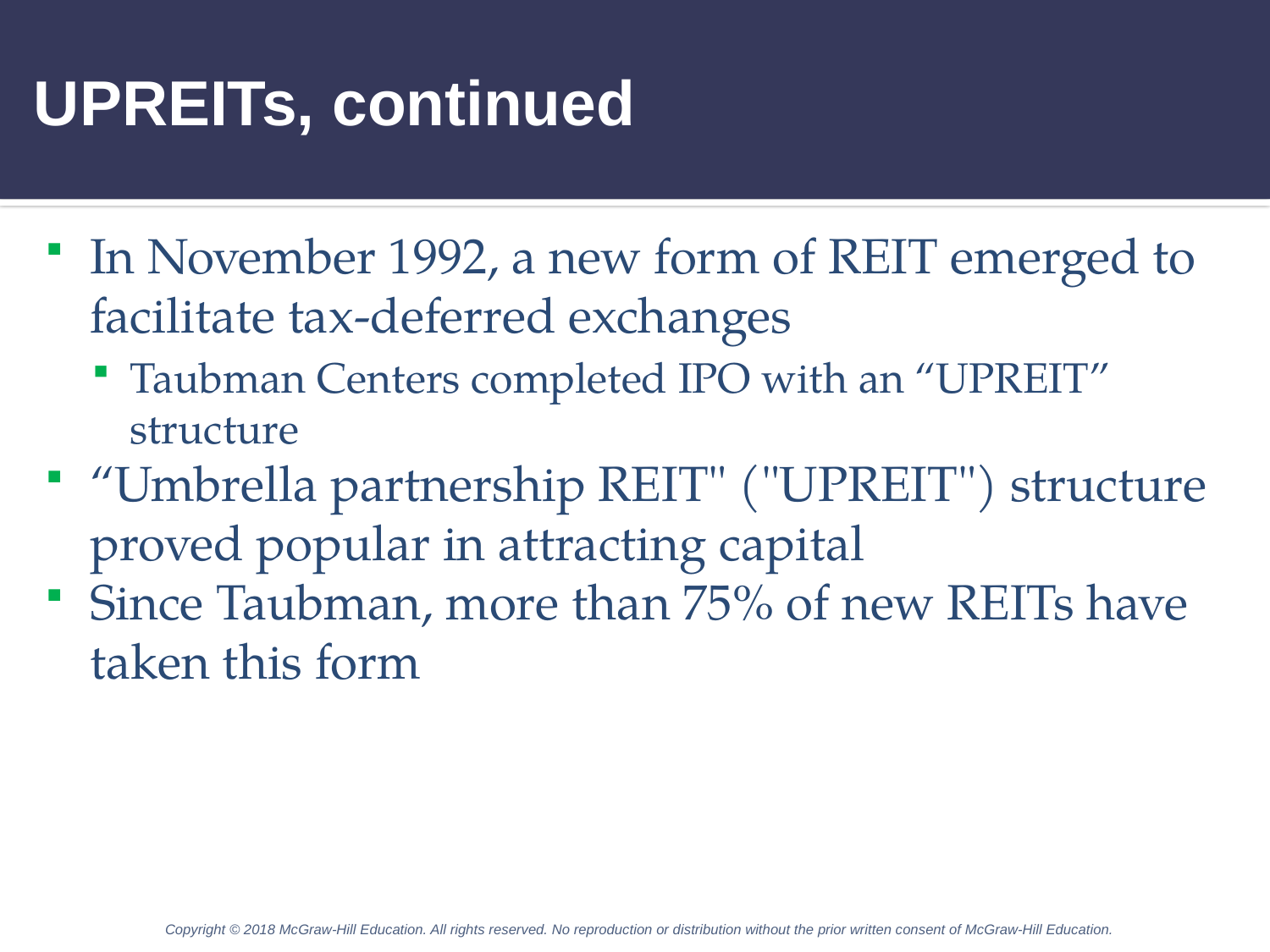

# UPREITs, continued
In November 1992, a new form of REIT emerged to facilitate tax-deferred exchanges
Taubman Centers completed IPO with an “UPREIT” structure
“Umbrella partnership REIT" ("UPREIT") structure proved popular in attracting capital
Since Taubman, more than 75% of new REITs have taken this form
Copyright © 2018 McGraw-Hill Education. All rights reserved. No reproduction or distribution without the prior written consent of McGraw-Hill Education.